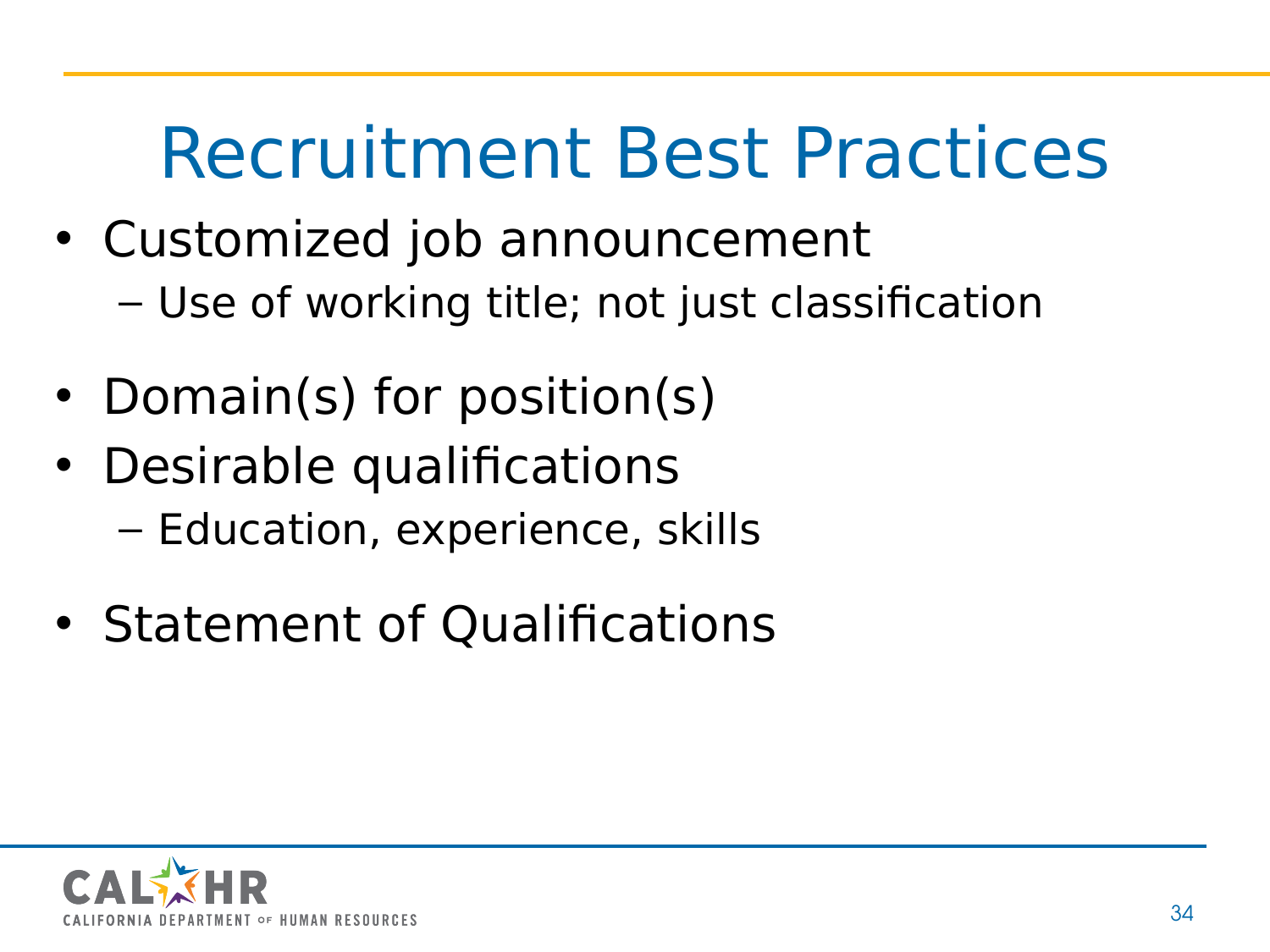

# Recruitment Best Practices
Customized job announcement
Use of working title; not just classification
Domain(s) for position(s)
Desirable qualifications
Education, experience, skills
Statement of Qualifications
34